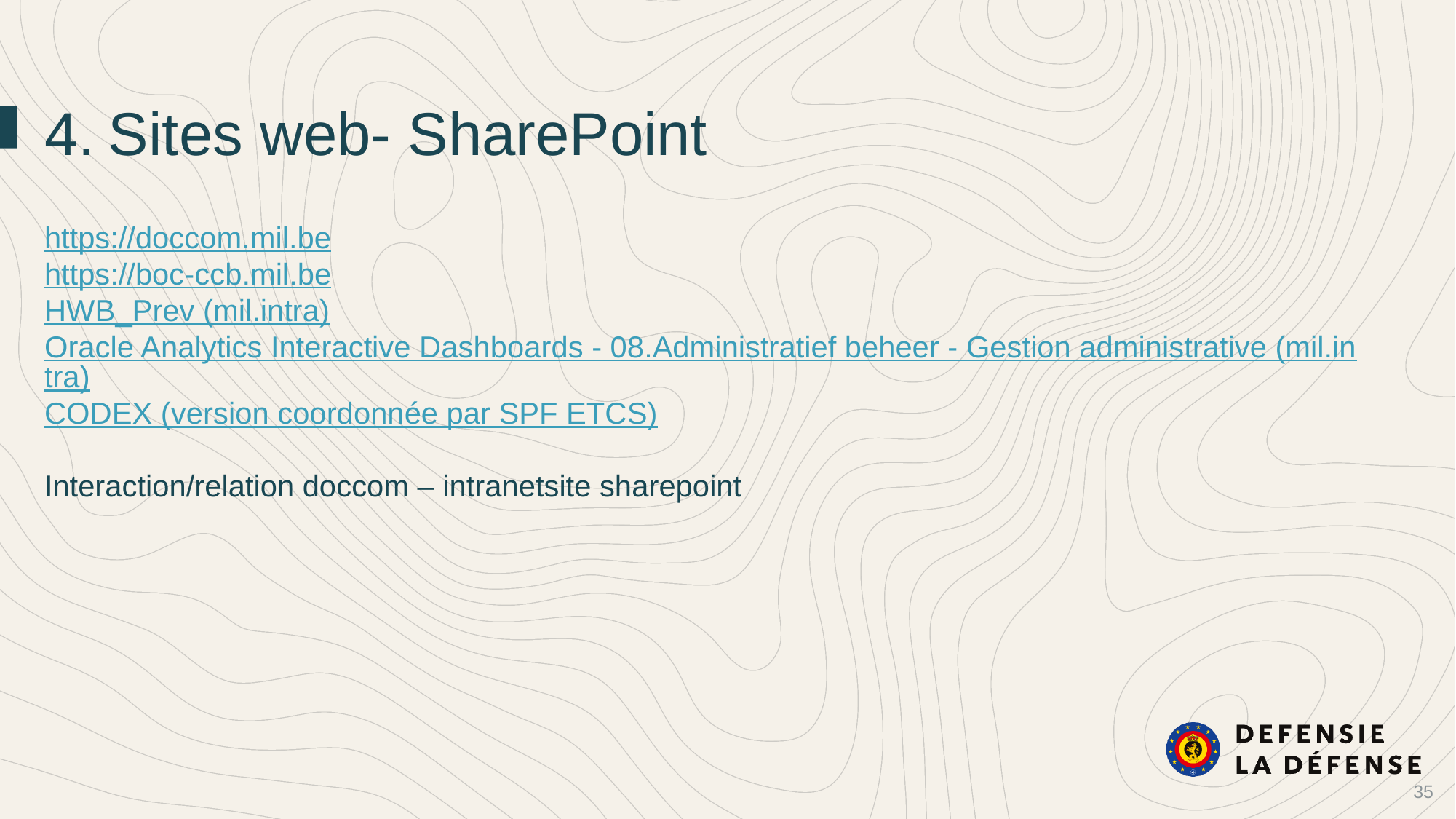

4.	Sites web- SharePoint
https://doccom.mil.be
https://boc-ccb.mil.be
HWB_Prev (mil.intra)
Oracle Analytics Interactive Dashboards - 08.Administratief beheer - Gestion administrative (mil.intra)
CODEX (version coordonnée par SPF ETCS)

Interaction/relation doccom – intranetsite sharepoint